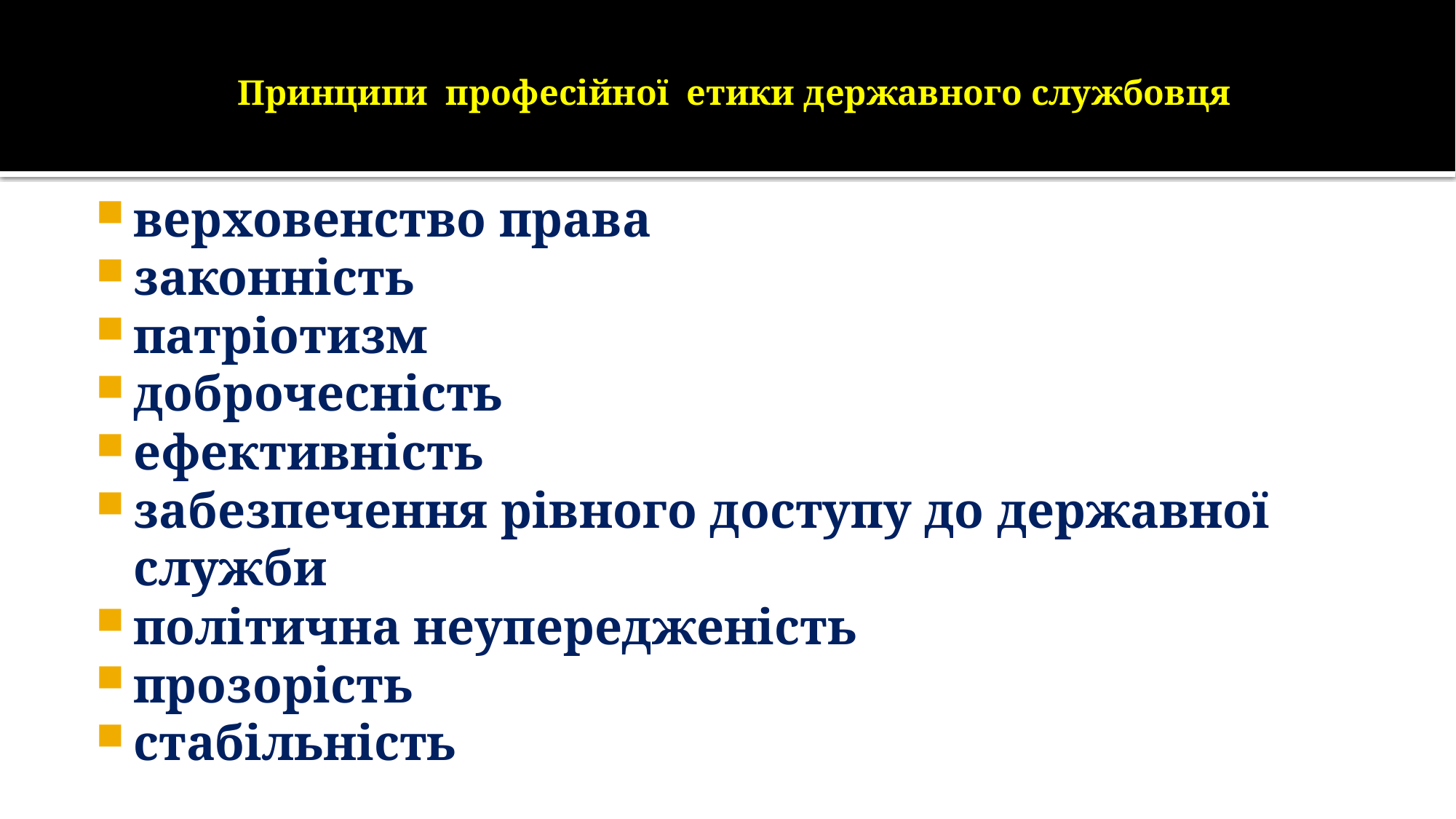

# Принципи  професійної  етики державного службовця
верховенство права
законність
патріотизм
доброчесність
ефективність
забезпечення рівного доступу до державної служби
політична неупередженість
прозорість
стабільність